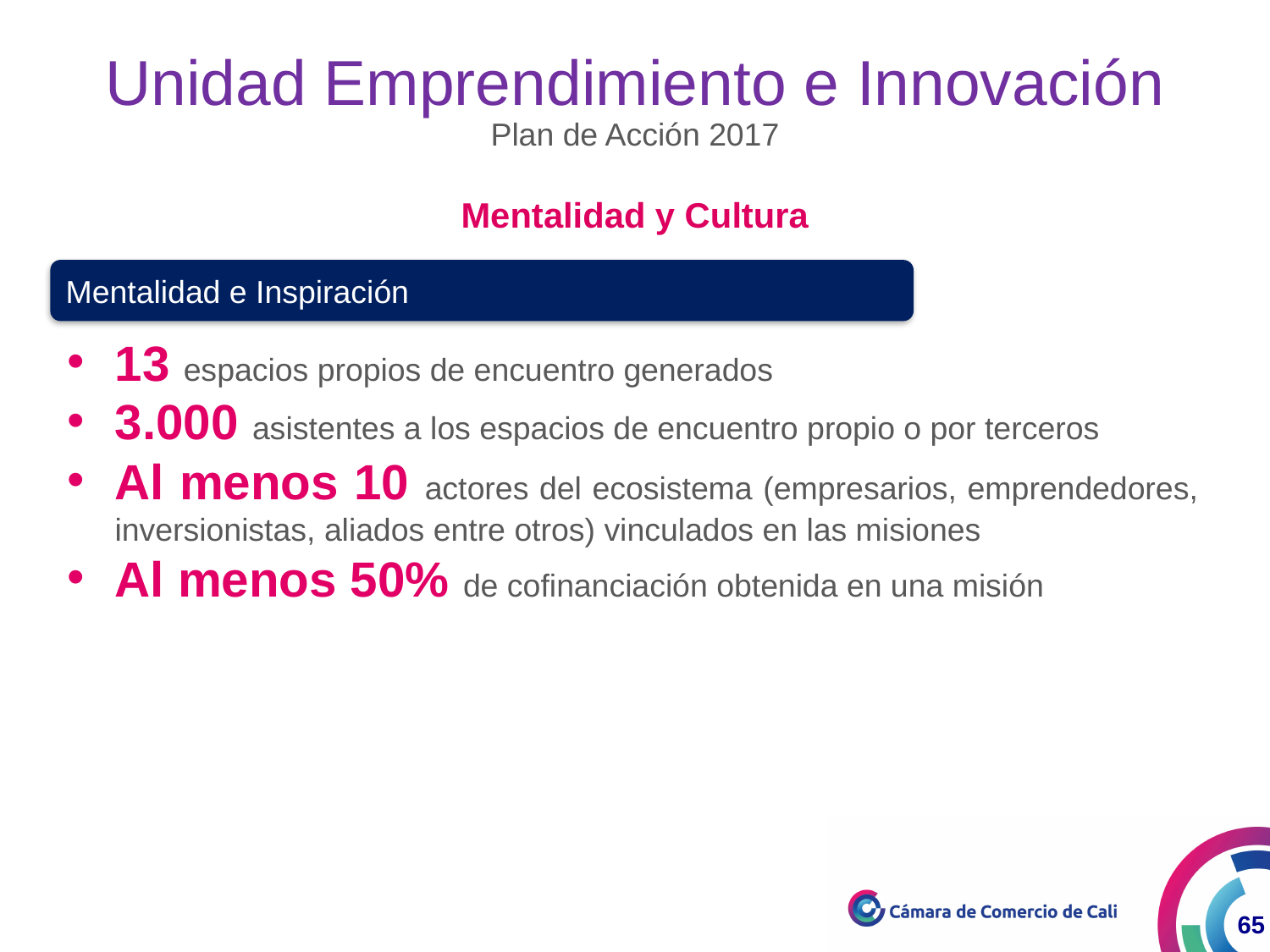

Unidad Emprendimiento e Innovación
Plan de Acción 2017
Mentalidad y Cultura
Mentalidad e Inspiración
13 espacios propios de encuentro generados
3.000 asistentes a los espacios de encuentro propio o por terceros
Al menos 10 actores del ecosistema (empresarios, emprendedores, inversionistas, aliados entre otros) vinculados en las misiones
Al menos 50% de cofinanciación obtenida en una misión